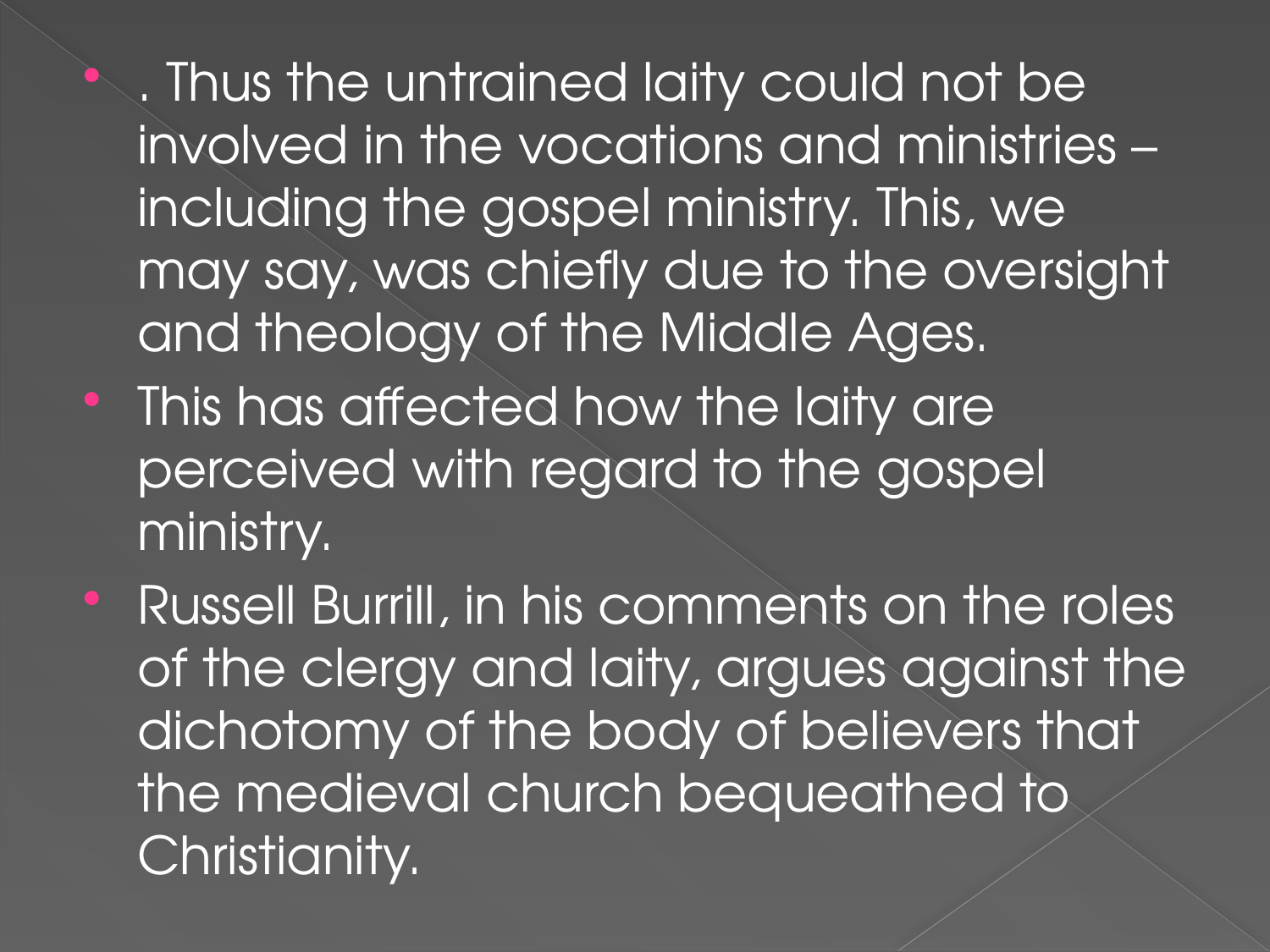

. Thus the untrained laity could not be involved in the vocations and ministries – including the gospel ministry. This, we may say, was chiefly due to the oversight and theology of the Middle Ages.
This has affected how the laity are perceived with regard to the gospel ministry.
Russell Burrill, in his comments on the roles of the clergy and laity, argues against the dichotomy of the body of believers that the medieval church bequeathed to Christianity.